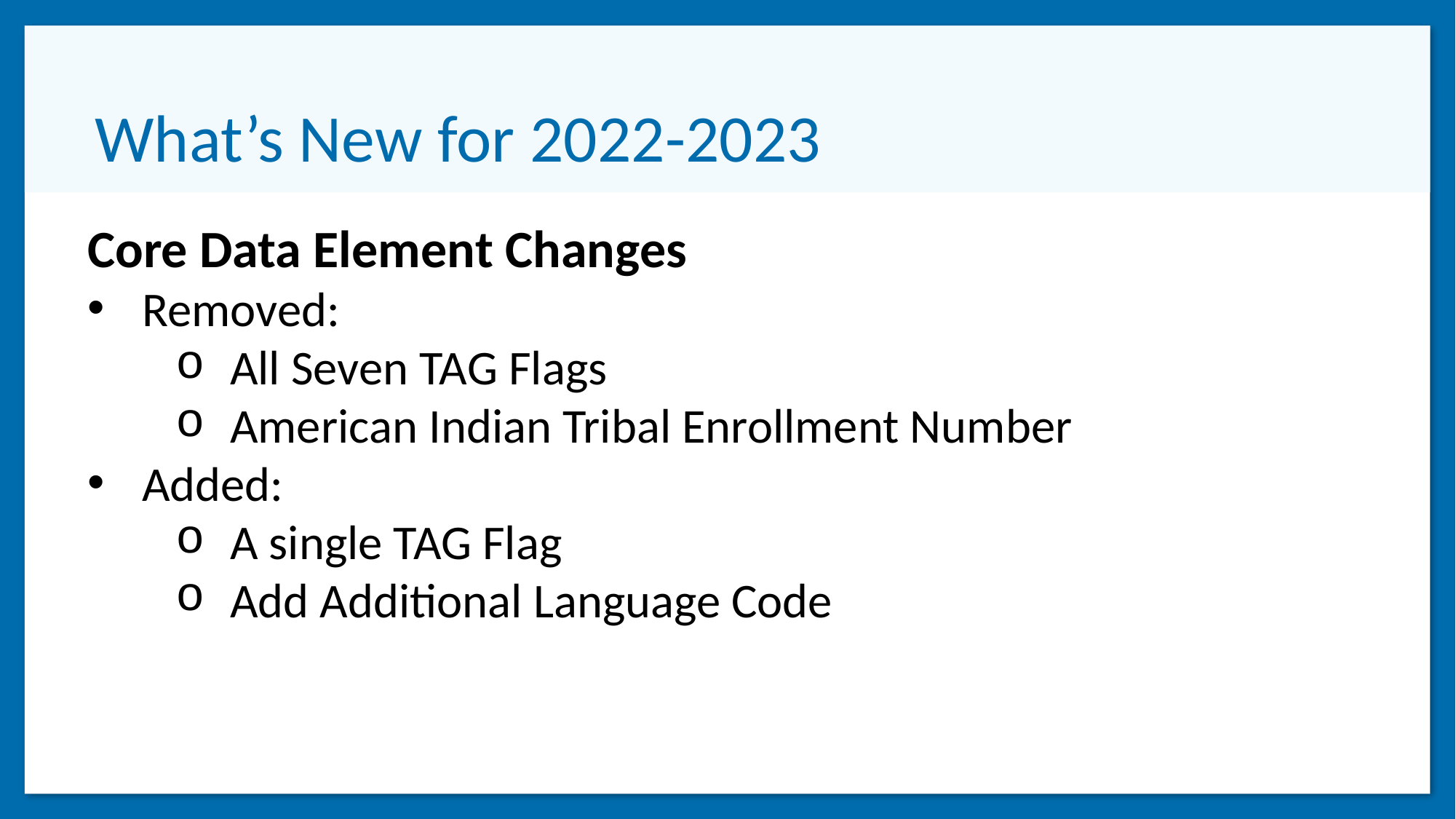

# What’s New for 2022-2023
Core Data Element Changes
Removed:
All Seven TAG Flags
American Indian Tribal Enrollment Number
Added:
A single TAG Flag
Add Additional Language Code